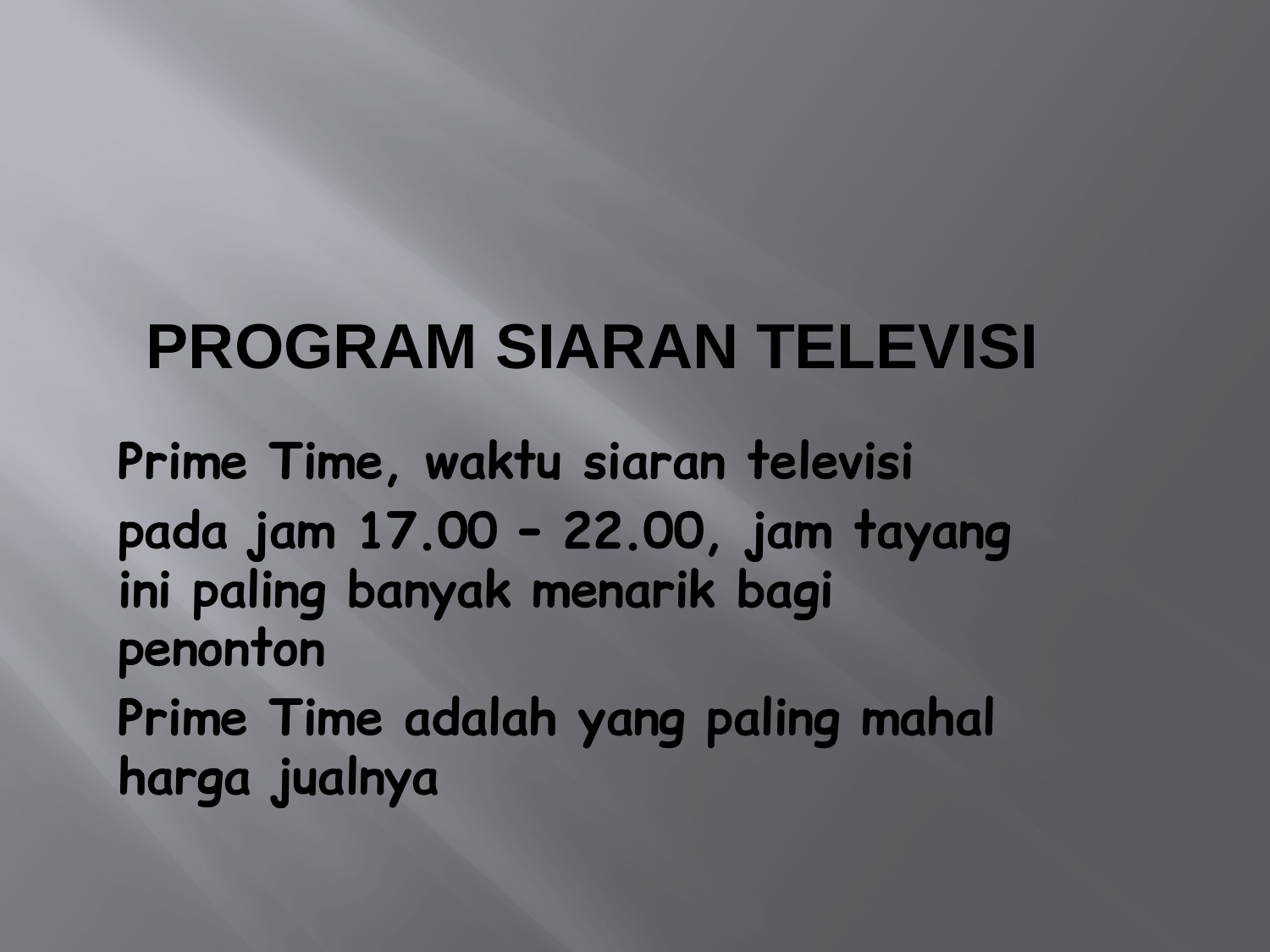

# Program Siaran televisi
Prime Time, waktu siaran televisi
pada jam 17.00 – 22.00, jam tayang ini paling banyak menarik bagi penonton
Prime Time adalah yang paling mahal harga jualnya